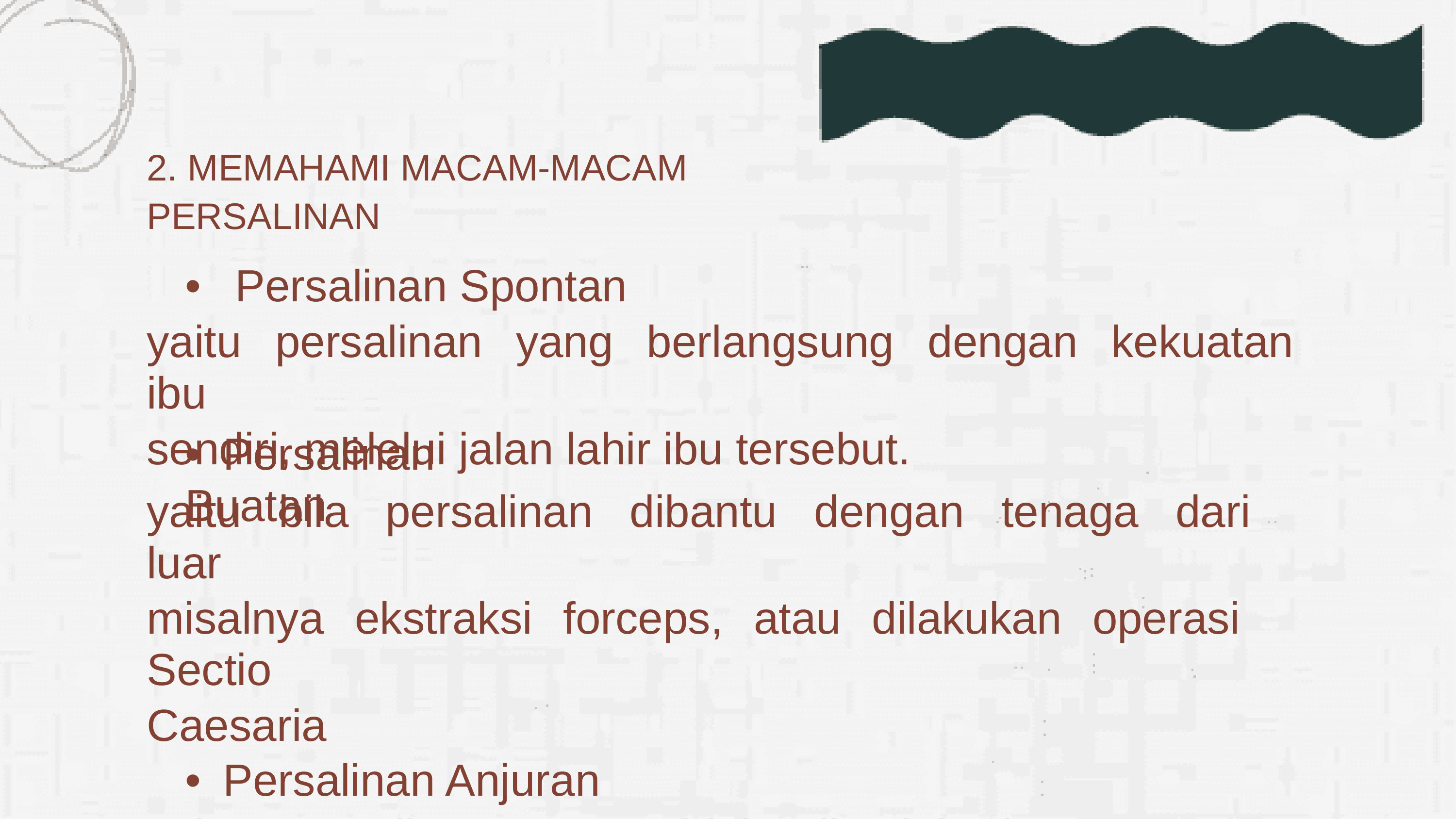

2. MEMAHAMI MACAM-MACAM PERSALINAN
• Persalinan Spontan
yaitu persalinan yang berlangsung dengan kekuatan ibu
sendiri, melelui jalan lahir ibu tersebut.
• Persalinan Buatan
yaitu bila persalinan dibantu dengan tenaga dari luar
misalnya ekstraksi forceps, atau dilakukan operasi Sectio
Caesaria
• Persalinan Anjuran
yaitu persalinan yang tidak dimulai dengan sendirinya
tetapibaru berlangsung setelah pemecahan ketuban,